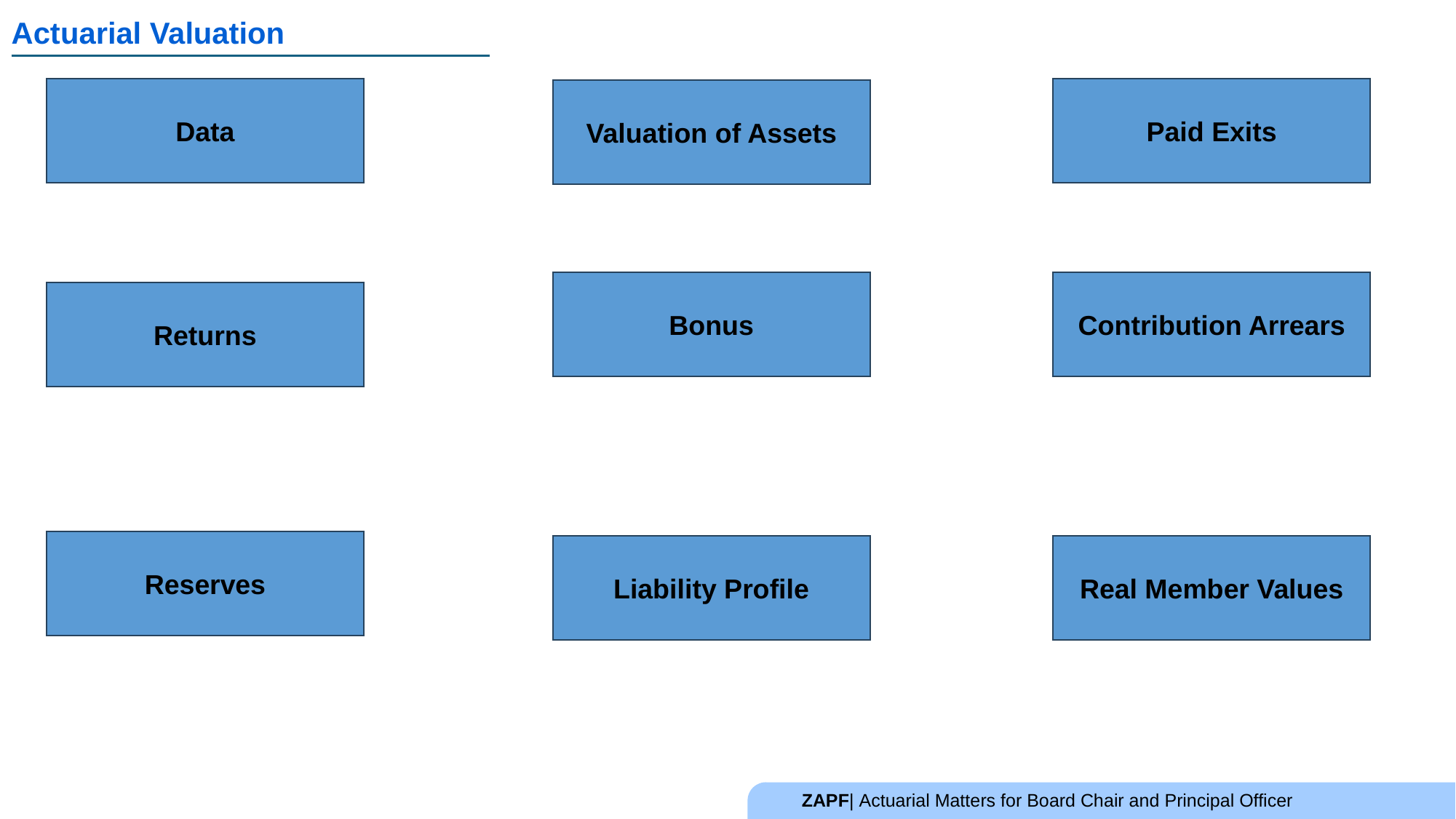

Actuarial Valuation
Data
Paid Exits
Valuation of Assets
Contribution Arrears
Bonus
Returns
Reserves
Real Member Values
Liability Profile

ZAPF| Actuarial Matters for Board Chair and Principal Officer